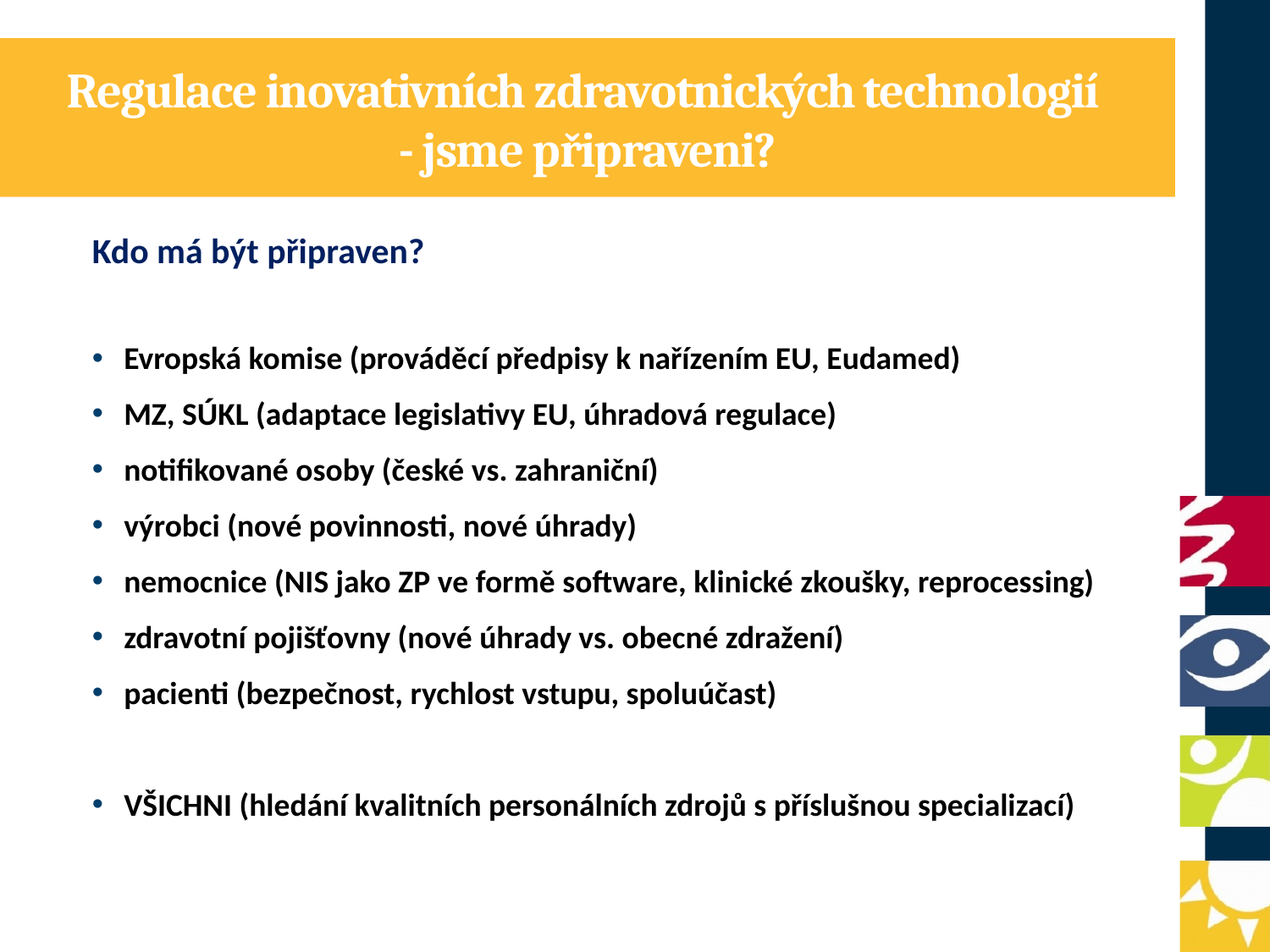

# Regulace inovativních zdravotnických technologií - jsme připraveni?
Kdo má být připraven?

Evropská komise (prováděcí předpisy k nařízením EU, Eudamed)
MZ, SÚKL (adaptace legislativy EU, úhradová regulace)
notifikované osoby (české vs. zahraniční)
výrobci (nové povinnosti, nové úhrady)
nemocnice (NIS jako ZP ve formě software, klinické zkoušky, reprocessing)
zdravotní pojišťovny (nové úhrady vs. obecné zdražení)
pacienti (bezpečnost, rychlost vstupu, spoluúčast)

VŠICHNI (hledání kvalitních personálních zdrojů s příslušnou specializací)